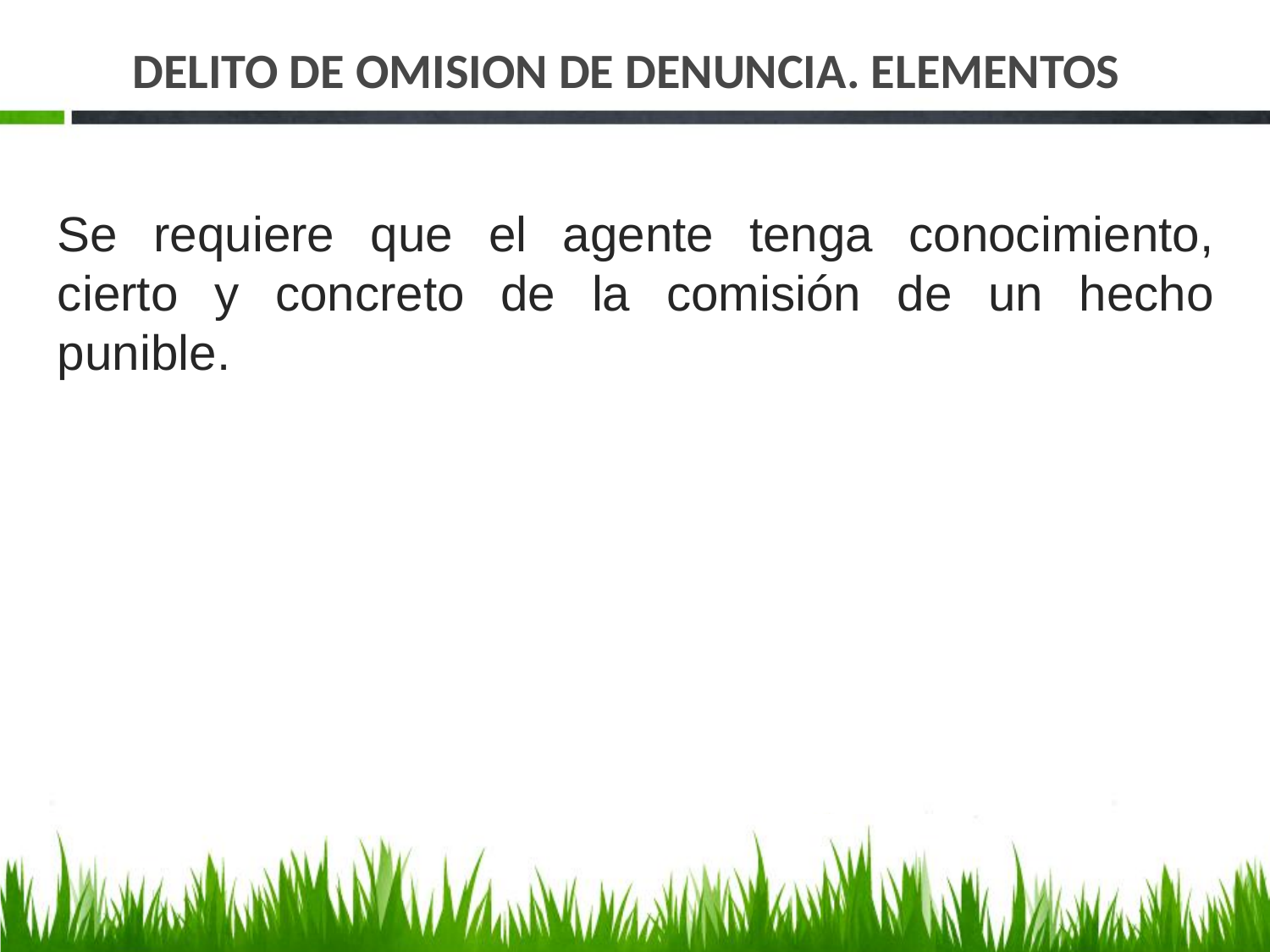

# DELITO DE OMISION DE DENUNCIA. ELEMENTOS
Se requiere que el agente tenga conocimiento, cierto y concreto de la comisión de un hecho punible.